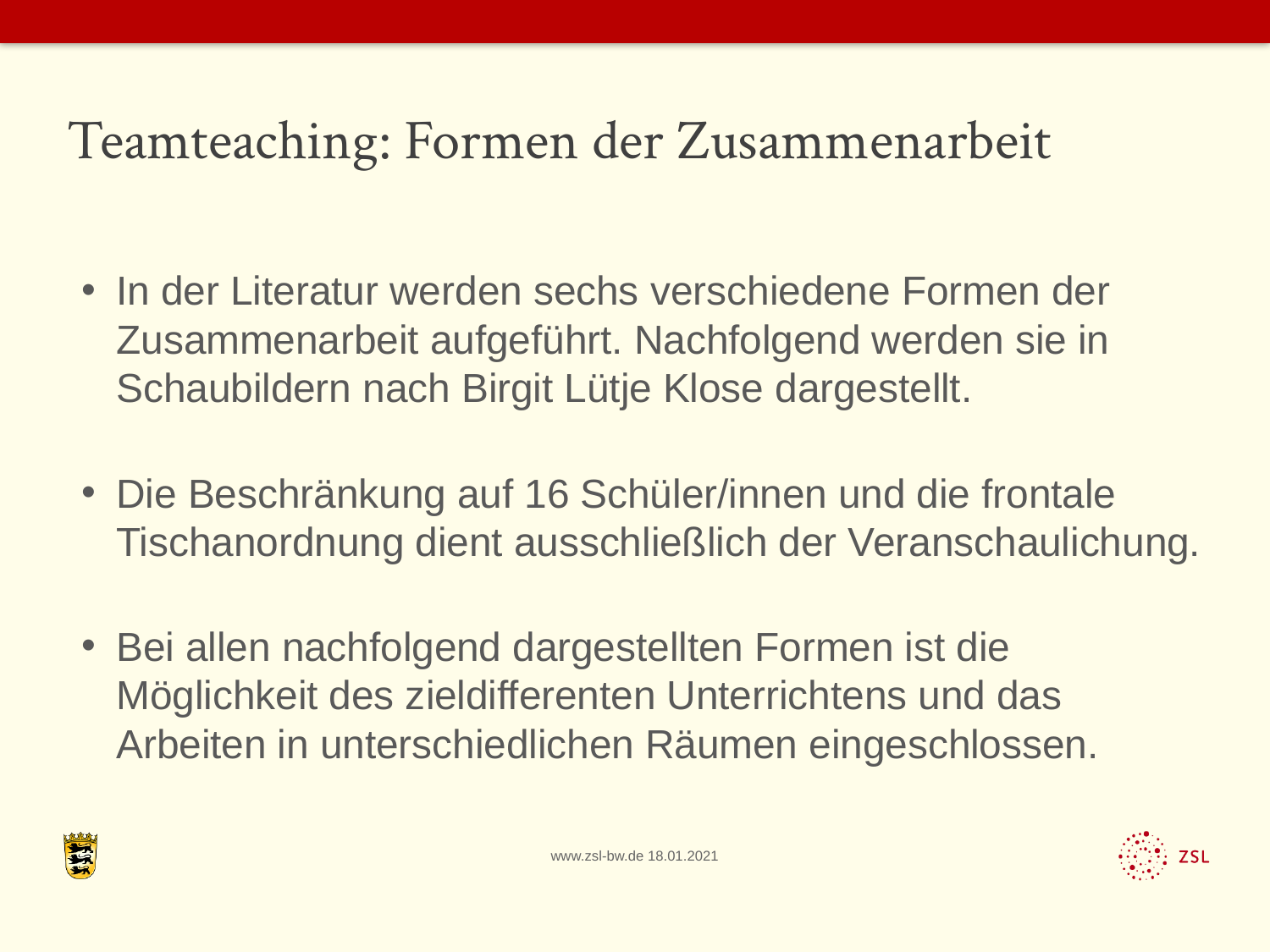

# Teamteaching: Formen der Zusammenarbeit

In der Literatur werden sechs verschiedene Formen der Zusammenarbeit aufgeführt. Nachfolgend werden sie in Schaubildern nach Birgit Lütje Klose dargestellt.

Die Beschränkung auf 16 Schüler/innen und die frontale Tischanordnung dient ausschließlich der Veranschaulichung.

Bei allen nachfolgend dargestellten Formen ist die Möglichkeit des zieldifferenten Unterrichtens und das Arbeiten in unterschiedlichen Räumen eingeschlossen.